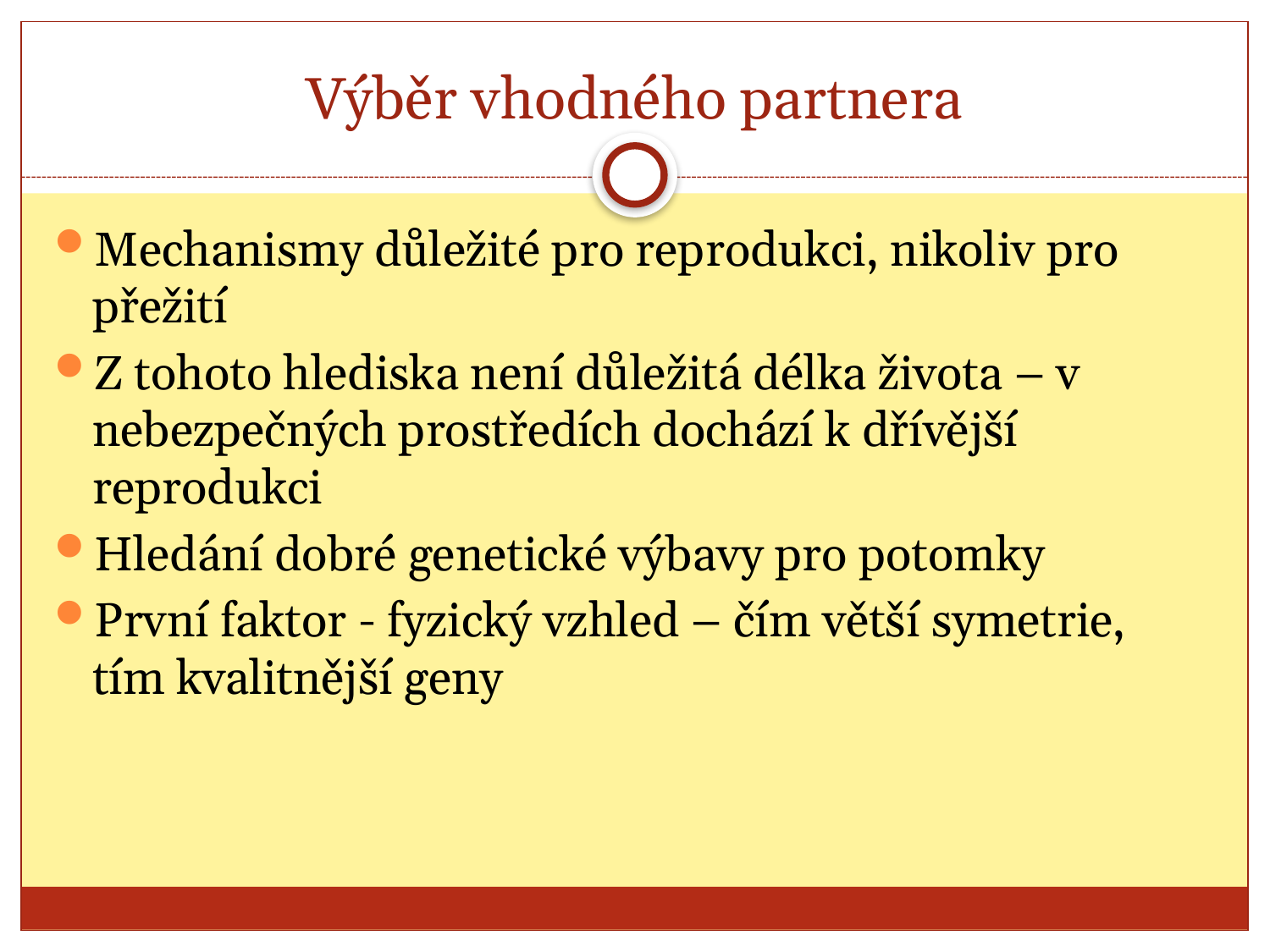

# Výběr vhodného partnera
Mechanismy důležité pro reprodukci, nikoliv pro přežití
Z tohoto hlediska není důležitá délka života – v nebezpečných prostředích dochází k dřívější reprodukci
Hledání dobré genetické výbavy pro potomky
První faktor - fyzický vzhled – čím větší symetrie, tím kvalitnější geny